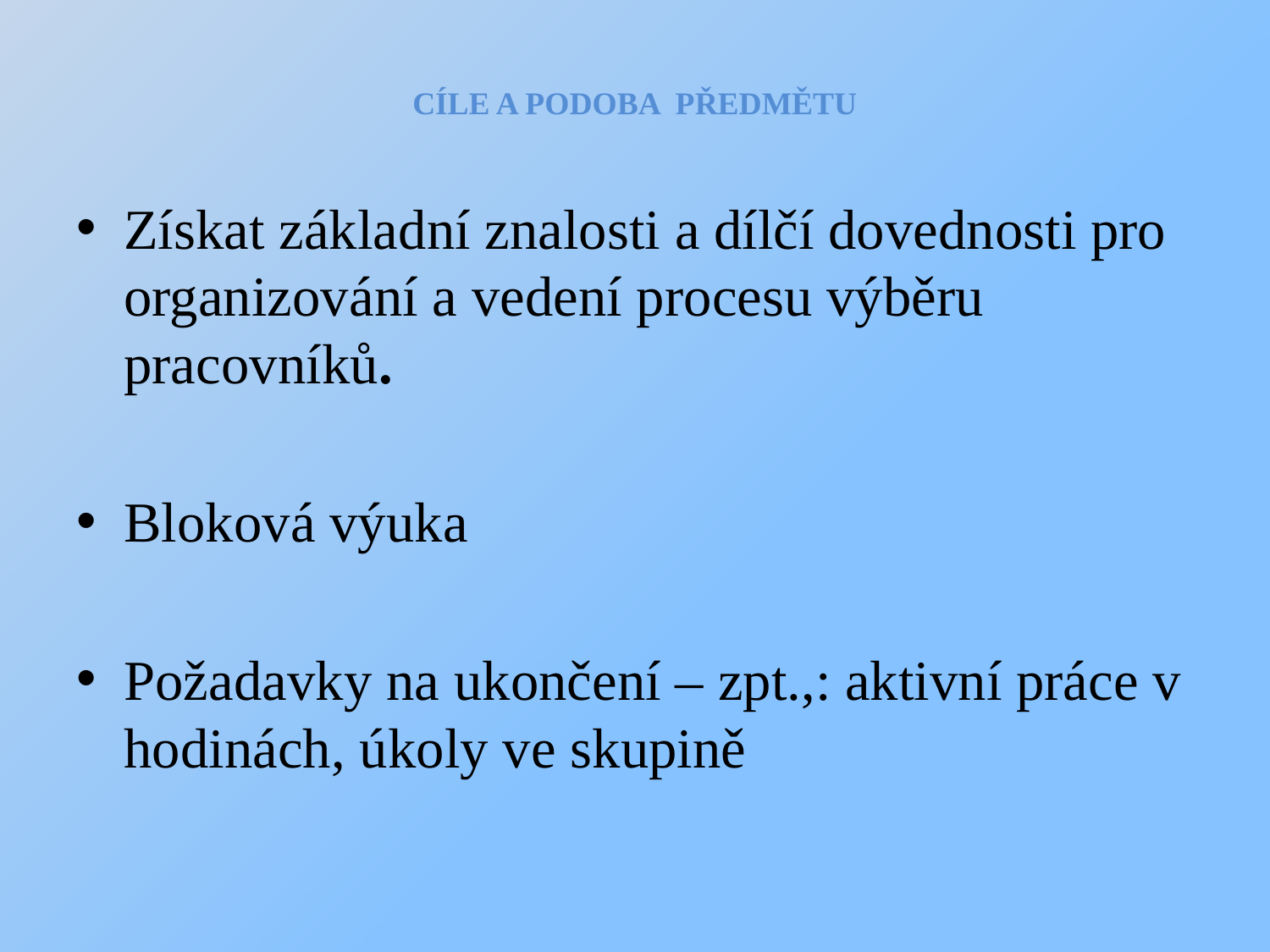

# Cíle a podoba  předmětu
Získat základní znalosti a dílčí dovednosti pro organizování a vedení procesu výběru pracovníků.

Bloková výuka

Požadavky na ukončení – zpt.,: aktivní práce v hodinách, úkoly ve skupině